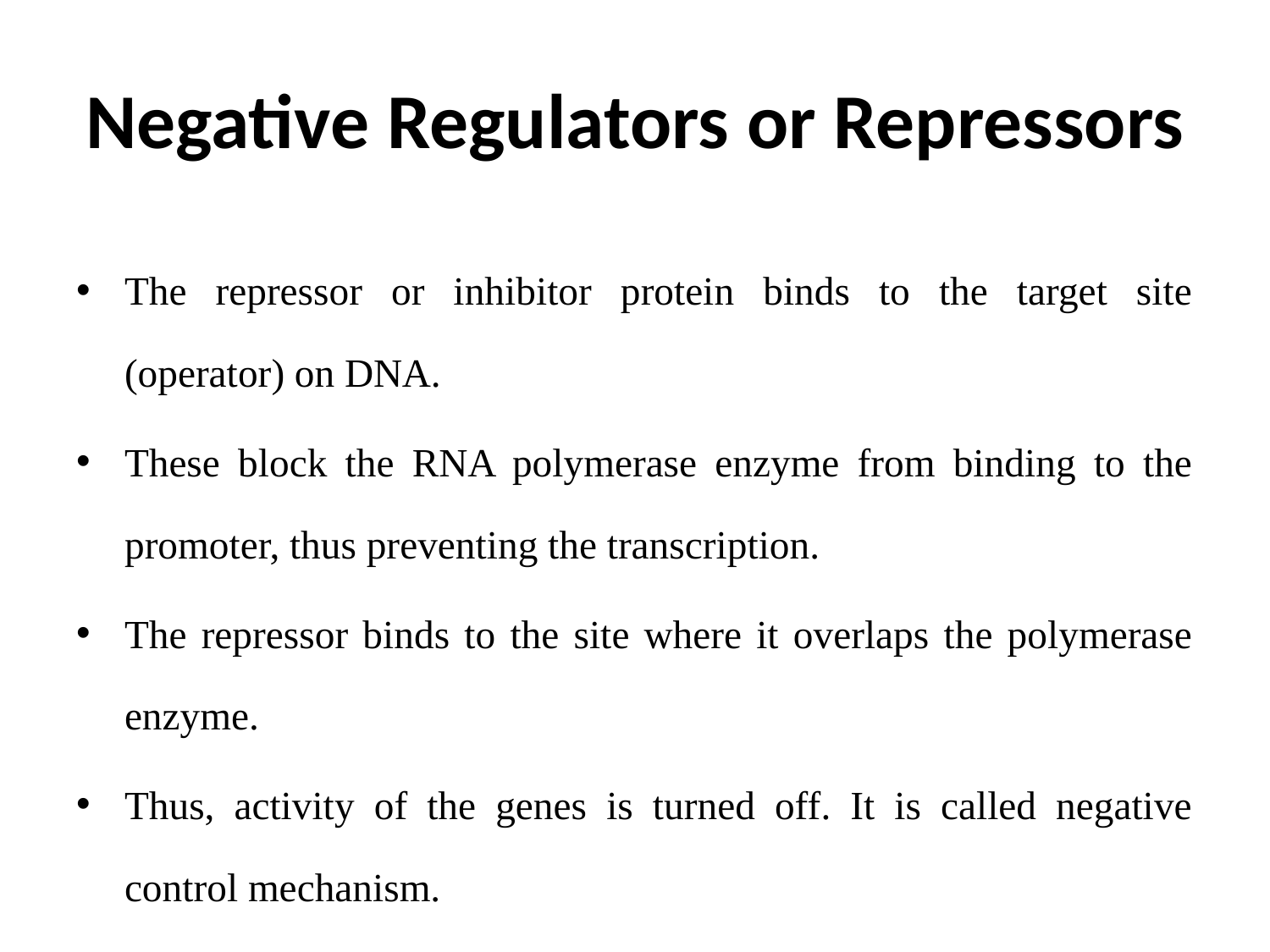

# Negative Regulators or Repressors

The repressor or inhibitor protein binds to the target site (operator) on DNA.
These block the RNA polymerase enzyme from binding to the promoter, thus preventing the transcription.
The repressor binds to the site where it overlaps the polymerase enzyme.
Thus, activity of the genes is turned off. It is called negative control mechanism.